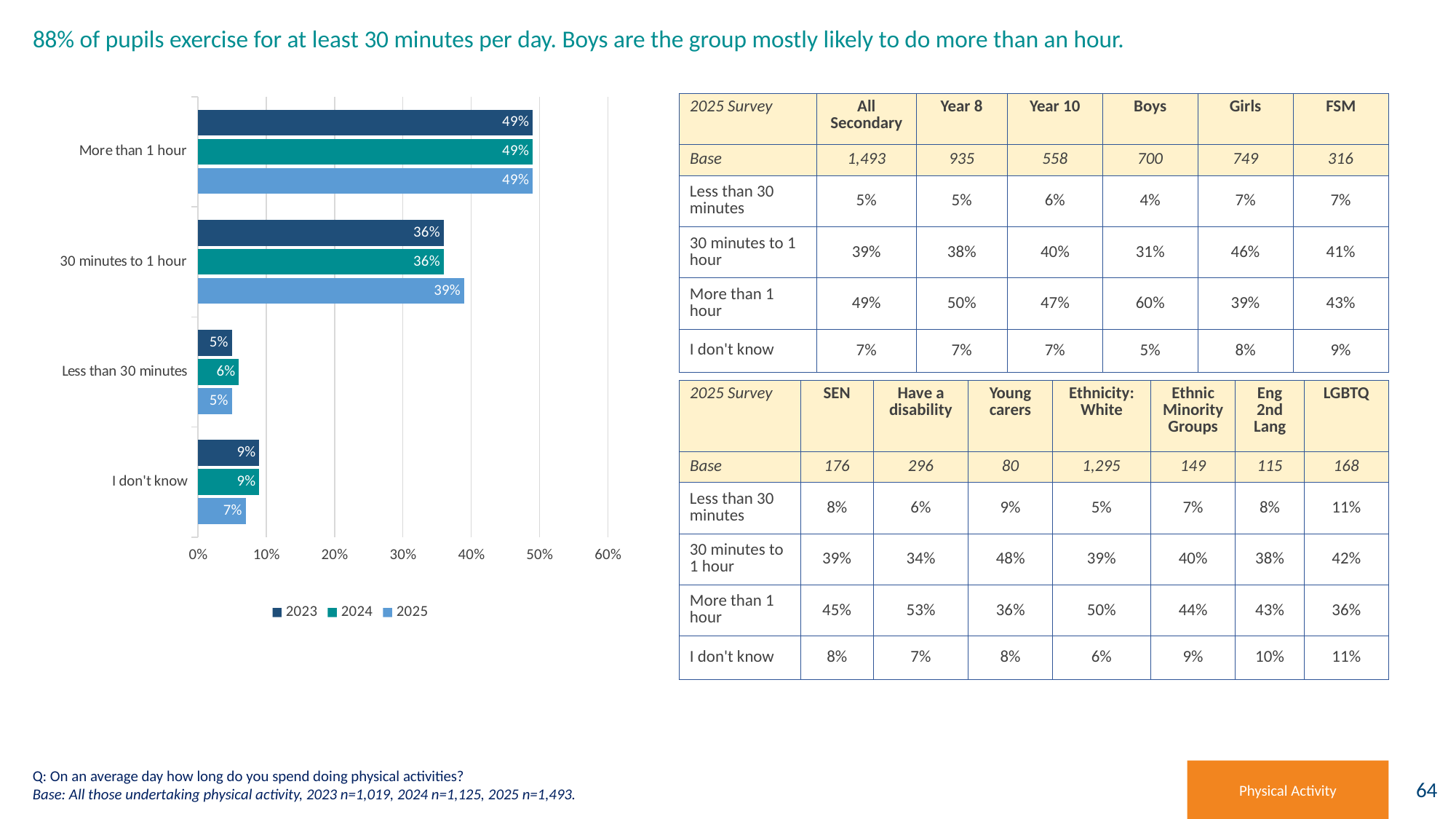

# 88% of pupils exercise for at least 30 minutes per day. Boys are the group mostly likely to do more than an hour.

### Chart

| Category | 2025 | 2024 | 2023 |
|---|---|---|---|
| I don't know | 0.07 | 0.09 | 0.09 |
| Less than 30 minutes | 0.05 | 0.06 | 0.05 |
| 30 minutes to 1 hour | 0.39 | 0.36 | 0.36 |
| More than 1 hour | 0.49 | 0.49 | 0.49 |
| 2025 Survey | All Secondary | Year 8 | Year 10 | Boys | Girls | FSM |
| --- | --- | --- | --- | --- | --- | --- |
| Base | 1,493 | 935 | 558 | 700 | 749 | 316 |
| Less than 30 minutes | 5% | 5% | 6% | 4% | 7% | 7% |
| 30 minutes to 1 hour | 39% | 38% | 40% | 31% | 46% | 41% |
| More than 1 hour | 49% | 50% | 47% | 60% | 39% | 43% |
| I don't know | 7% | 7% | 7% | 5% | 8% | 9% |
| 2025 Survey | SEN | Have a disability | Young carers | Ethnicity: White | Ethnic Minority Groups | Eng 2nd Lang | LGBTQ |
| --- | --- | --- | --- | --- | --- | --- | --- |
| Base | 176 | 296 | 80 | 1,295 | 149 | 115 | 168 |
| Less than 30 minutes | 8% | 6% | 9% | 5% | 7% | 8% | 11% |
| 30 minutes to 1 hour | 39% | 34% | 48% | 39% | 40% | 38% | 42% |
| More than 1 hour | 45% | 53% | 36% | 50% | 44% | 43% | 36% |
| I don't know | 8% | 7% | 8% | 6% | 9% | 10% | 11% |
Q: On an average day how long do you spend doing physical activities?
Base: All those undertaking physical activity, 2023 n=1,019, 2024 n=1,125, 2025 n=1,493.
Physical Activity